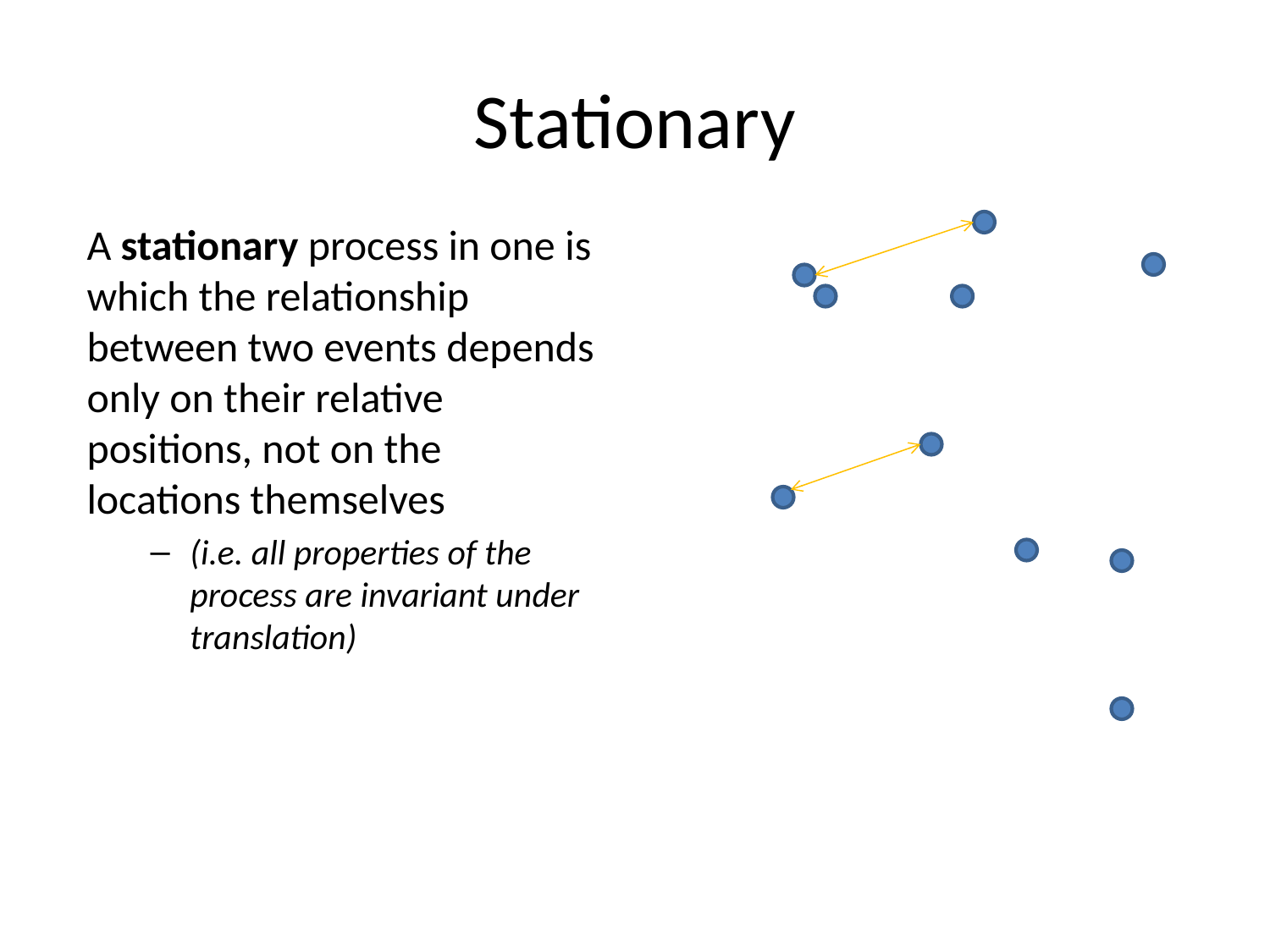

# Stationary
A stationary process in one is which the relationship between two events depends only on their relative positions, not on the locations themselves
(i.e. all properties of the process are invariant under translation)